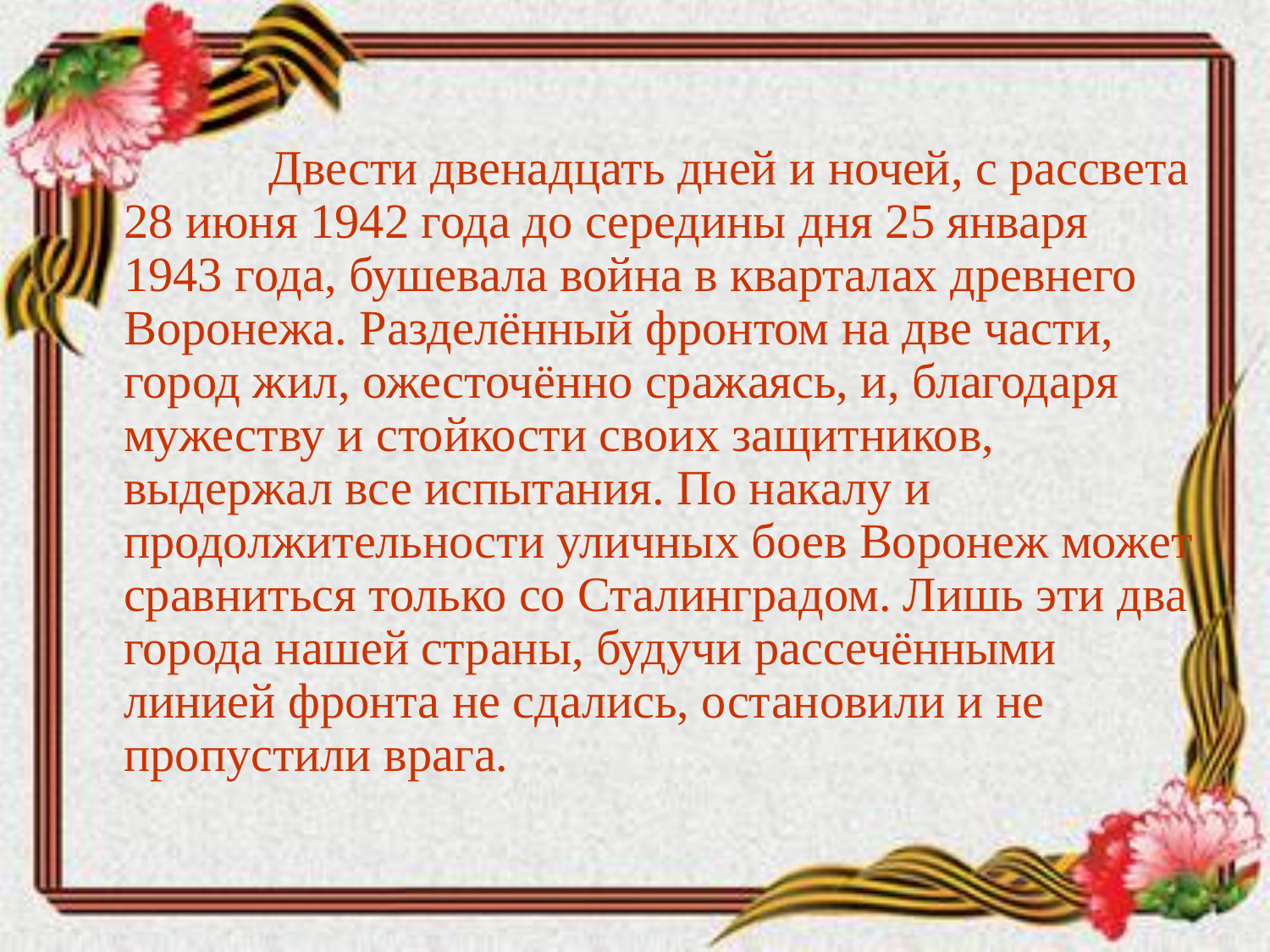

Двести двенадцать дней и ночей, с рассвета 28 июня 1942 года до середины дня 25 января 1943 года, бушевала война в кварталах древнего Воронежа. Разделённый фронтом на две части, город жил, ожесточённо сражаясь, и, благодаря мужеству и стойкости своих защитников, выдержал все испытания. По накалу и продолжительности уличных боев Воронеж может сравниться только со Сталинградом. Лишь эти два города нашей страны, будучи рассечёнными линией фронта не сдались, остановили и не пропустили врага.